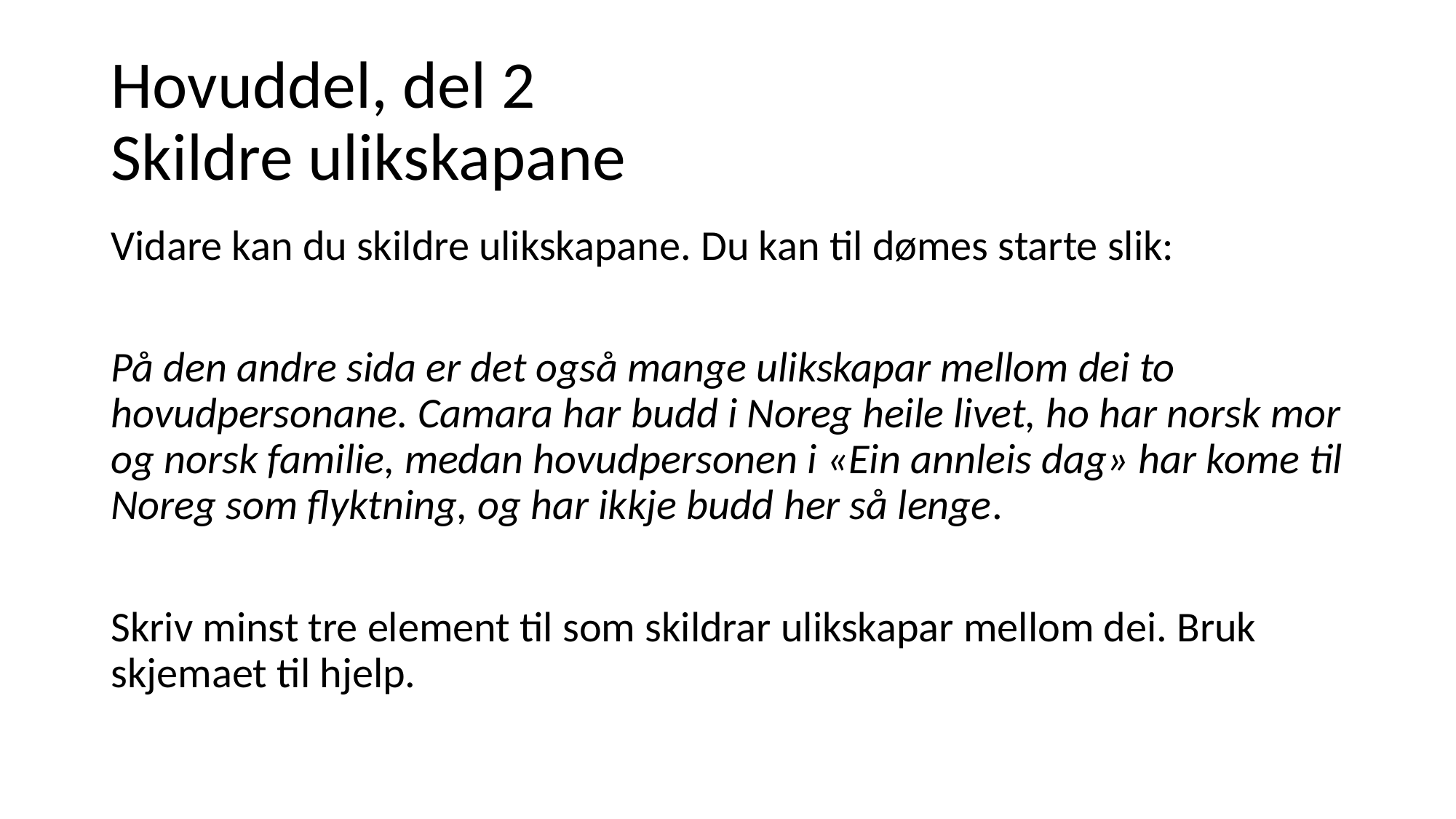

# Hovuddel, del 2 Skildre ulikskapane
Vidare kan du skildre ulikskapane. Du kan til dømes starte slik:

På den andre sida er det også mange ulikskapar mellom dei to hovudpersonane. Camara har budd i Noreg heile livet, ho har norsk mor og norsk familie, medan hovudpersonen i «Ein annleis dag» har kome til Noreg som flyktning, og har ikkje budd her så lenge.

Skriv minst tre element til som skildrar ulikskapar mellom dei. Bruk skjemaet til hjelp.